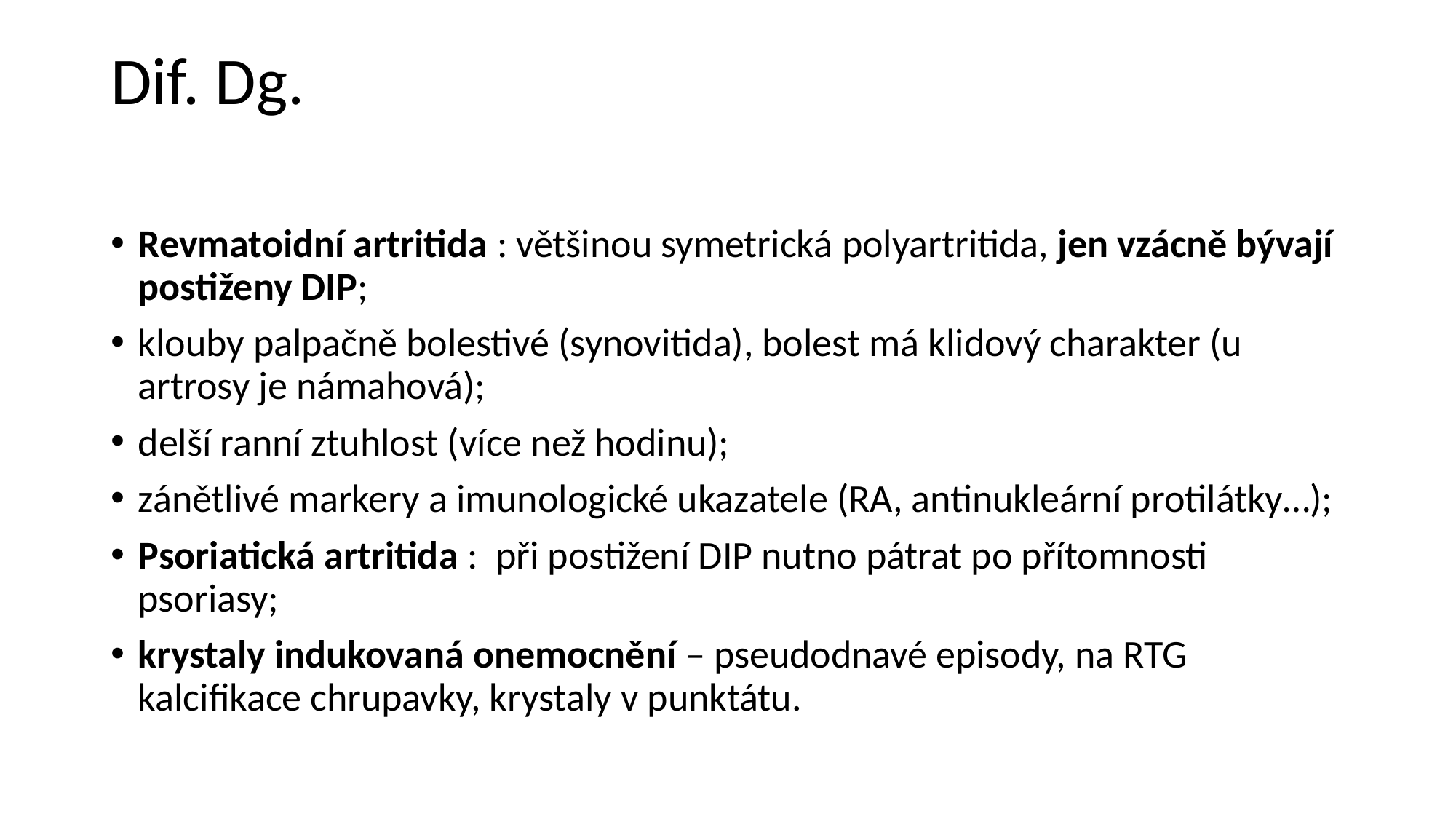

# Dif. Dg.
Revmatoidní artritida : většinou symetrická polyartritida, jen vzácně bývají postiženy DIP;
klouby palpačně bolestivé (synovitida), bolest má klidový charakter (u artrosy je námahová);
delší ranní ztuhlost (více než hodinu);
zánětlivé markery a imunologické ukazatele (RA, antinukleární protilátky…);
Psoriatická artritida :  při postižení DIP nutno pátrat po přítomnosti psoriasy;
krystaly indukovaná onemocnění – pseudodnavé episody, na RTG kalcifikace chrupavky, krystaly v punktátu.